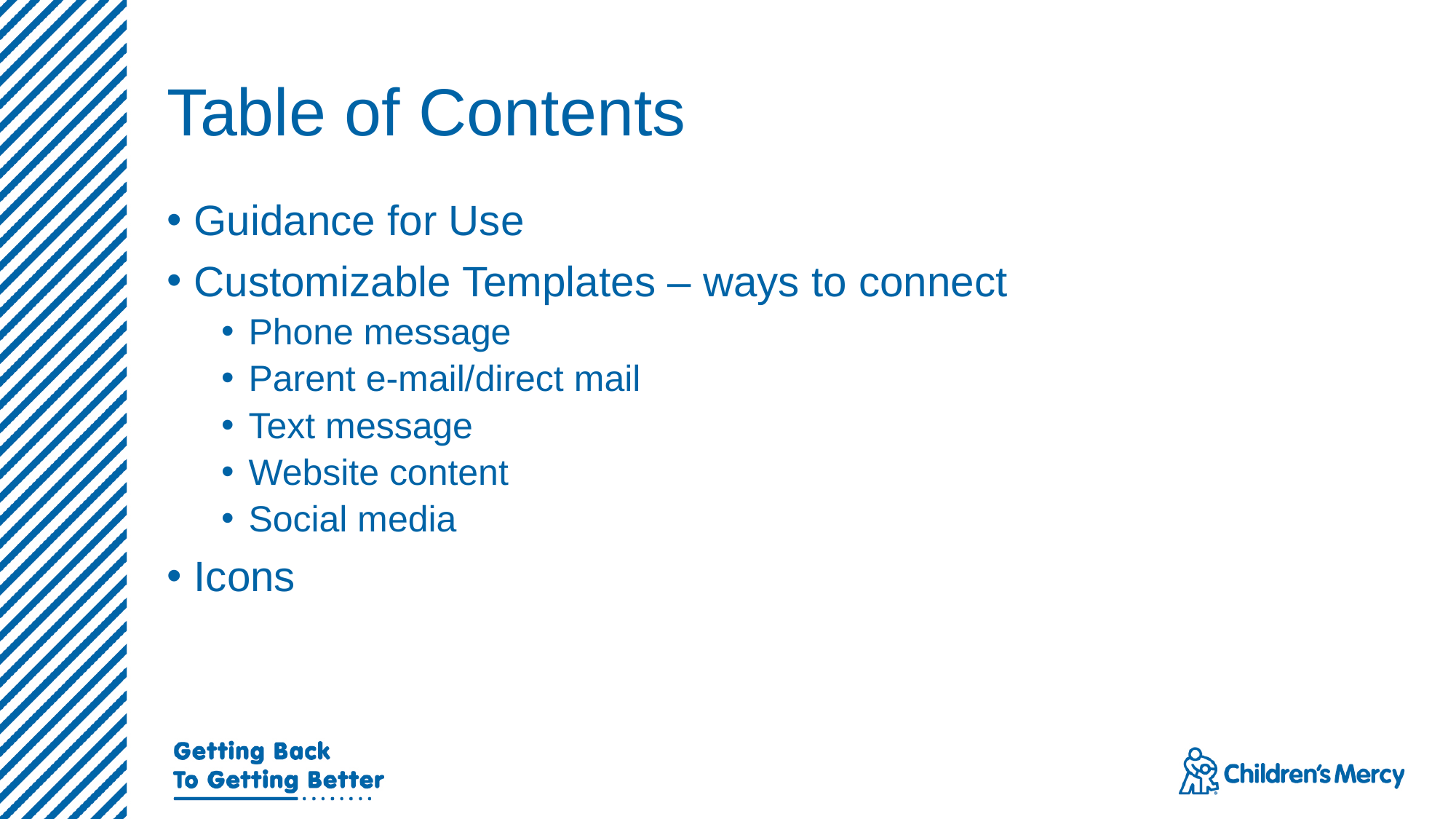

# Table of Contents
Guidance for Use
Customizable Templates – ways to connect
Phone message
Parent e-mail/direct mail
Text message
Website content
Social media
Icons